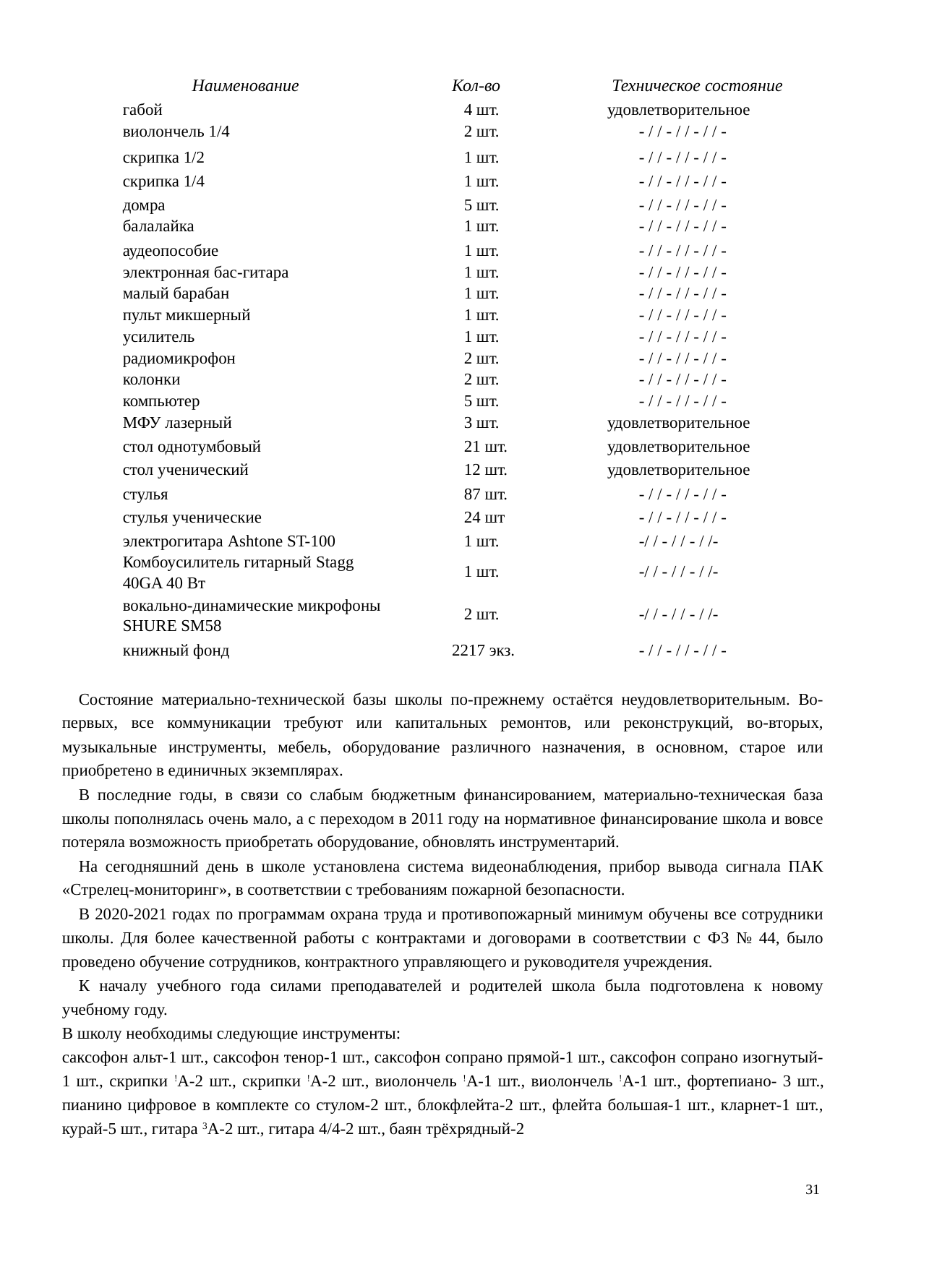

| Наименование | Кол-во | Техническое состояние |
| --- | --- | --- |
| габой | 4 шт. | удовлетворительное |
| виолончель 1/4 | 2 шт. | - / / - / / - / / - |
| скрипка 1/2 | 1 шт. | - / / - / / - / / - |
| скрипка 1/4 | 1 шт. | - / / - / / - / / - |
| домра | 5 шт. | - / / - / / - / / - |
| балалайка | 1 шт. | - / / - / / - / / - |
| аудеопособие | 1 шт. | - / / - / / - / / - |
| электронная бас-гитара | 1 шт. | - / / - / / - / / - |
| малый барабан | 1 шт. | - / / - / / - / / - |
| пульт микшерный | 1 шт. | - / / - / / - / / - |
| усилитель | 1 шт. | - / / - / / - / / - |
| радиомикрофон | 2 шт. | - / / - / / - / / - |
| колонки | 2 шт. | - / / - / / - / / - |
| компьютер | 5 шт. | - / / - / / - / / - |
| МФУ лазерный | 3 шт. | удовлетворительное |
| стол однотумбовый | 21 шт. | удовлетворительное |
| стол ученический | 12 шт. | удовлетворительное |
| стулья | 87 шт. | - / / - / / - / / - |
| стулья ученические | 24 шт | - / / - / / - / / - |
| электрогитара Ashtone ST-100 | 1 шт. | -/ / - / / - / /- |
| Комбоусилитель гитарный Stagg 40GA 40 Вт | 1 шт. | -/ / - / / - / /- |
| вокально-динамические микрофоны SHURE SM58 | 2 шт. | -/ / - / / - / /- |
| книжный фонд | 2217 экз. | - / / - / / - / / - |
Состояние материально-технической базы школы по-прежнему остаётся неудовлетворительным. Во-первых, все коммуникации требуют или капитальных ремонтов, или реконструкций, во-вторых, музыкальные инструменты, мебель, оборудование различного назначения, в основном, старое или приобретено в единичных экземплярах.
В последние годы, в связи со слабым бюджетным финансированием, материально-техническая база школы пополнялась очень мало, а с переходом в 2011 году на нормативное финансирование школа и вовсе потеряла возможность приобретать оборудование, обновлять инструментарий.
На сегодняшний день в школе установлена система видеонаблюдения, прибор вывода сигнала ПАК «Стрелец-мониторинг», в соответствии с требованиям пожарной безопасности.
В 2020-2021 годах по программам охрана труда и противопожарный минимум обучены все сотрудники школы. Для более качественной работы с контрактами и договорами в соответствии с ФЗ № 44, было проведено обучение сотрудников, контрактного управляющего и руководителя учреждения.
К началу учебного года силами преподавателей и родителей школа была подготовлена к новому учебному году.
В школу необходимы следующие инструменты:
саксофон альт-1 шт., саксофон тенор-1 шт., саксофон сопрано прямой-1 шт., саксофон сопрано изогнутый-1 шт., скрипки !А-2 шт., скрипки !А-2 шт., виолончель !А-1 шт., виолончель !А-1 шт., фортепиано- 3 шт., пианино цифровое в комплекте со стулом-2 шт., блокфлейта-2 шт., флейта большая-1 шт., кларнет-1 шт., курай-5 шт., гитара 3А-2 шт., гитара 4/4-2 шт., баян трёхрядный-2
31